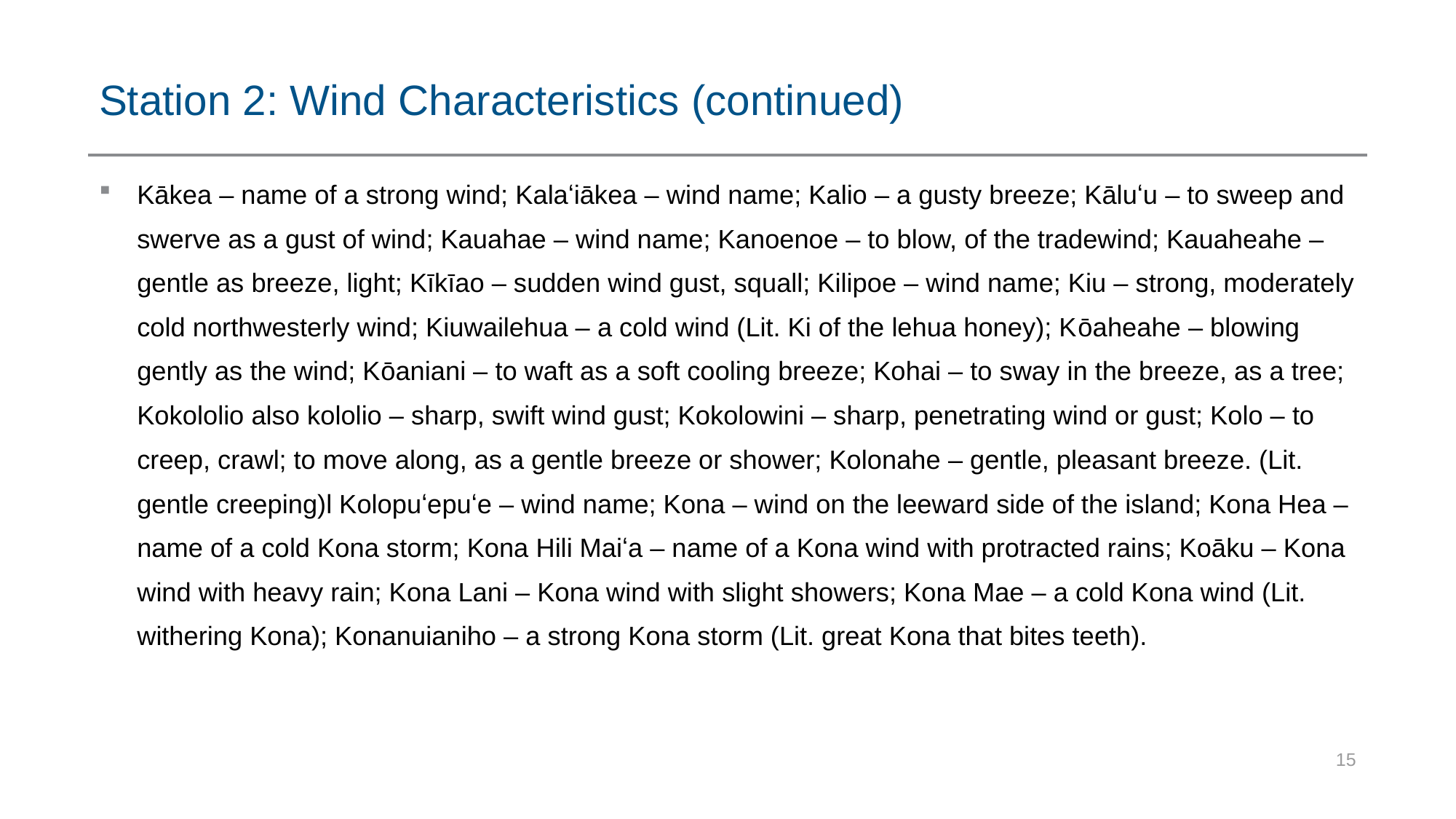

# Station 2: Wind Characteristics (continued)
Kākea – name of a strong wind; Kalaʻiākea – wind name; Kalio – a gusty breeze; Kāluʻu – to sweep and swerve as a gust of wind; Kauahae – wind name; Kanoenoe – to blow, of the tradewind; Kauaheahe – gentle as breeze, light; Kīkīao – sudden wind gust, squall; Kilipoe – wind name; Kiu – strong, moderately cold northwesterly wind; Kiuwailehua – a cold wind (Lit. Ki of the lehua honey); Kōaheahe – blowing gently as the wind; Kōaniani – to waft as a soft cooling breeze; Kohai – to sway in the breeze, as a tree; Kokololio also kololio – sharp, swift wind gust; Kokolowini – sharp, penetrating wind or gust; Kolo – to creep, crawl; to move along, as a gentle breeze or shower; Kolonahe – gentle, pleasant breeze. (Lit. gentle creeping)l Kolopuʻepuʻe – wind name; Kona – wind on the leeward side of the island; Kona Hea – name of a cold Kona storm; Kona Hili Maiʻa – name of a Kona wind with protracted rains; Koāku – Kona wind with heavy rain; Kona Lani – Kona wind with slight showers; Kona Mae – a cold Kona wind (Lit. withering Kona); Konanuianiho – a strong Kona storm (Lit. great Kona that bites teeth).

15